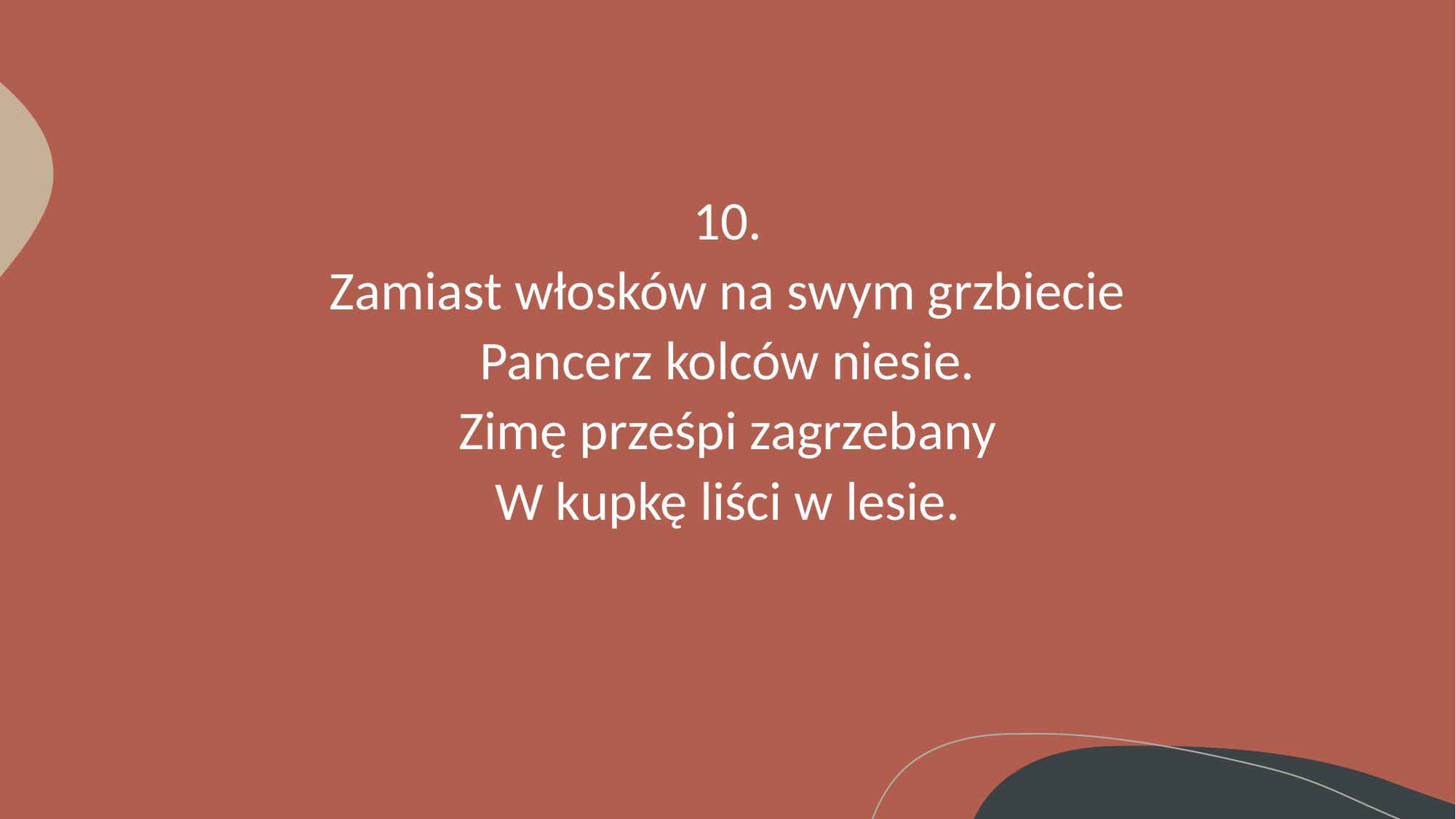

# 10. Zamiast włosków na swym grzbiecie Pancerz kolców niesie. Zimę prześpi zagrzebany W kupkę liści w lesie.